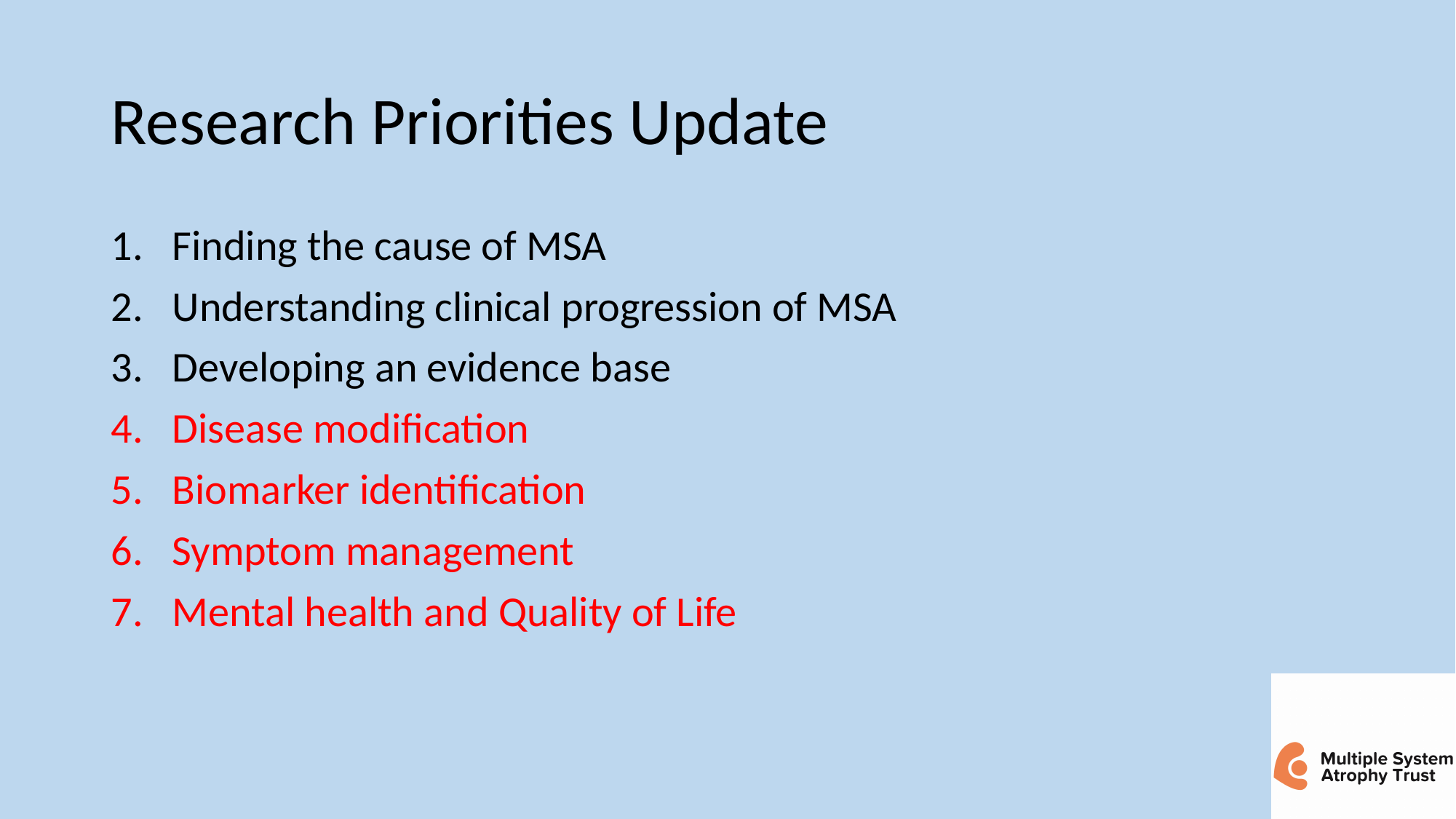

# Research Priorities Update
Finding the cause of MSA
Understanding clinical progression of MSA
Developing an evidence base
Disease modification
Biomarker identification
Symptom management
Mental health and Quality of Life